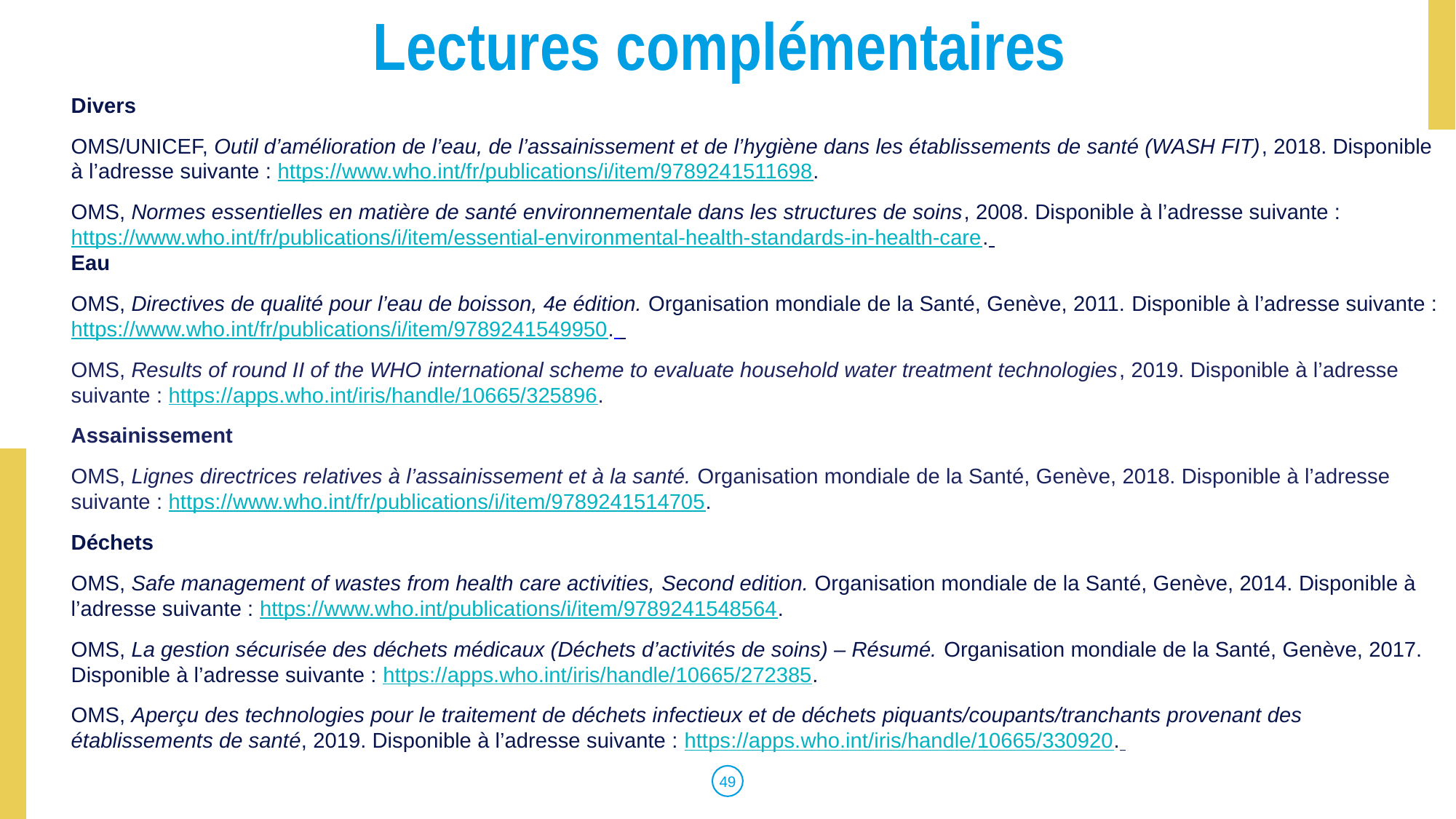

# Lectures complémentaires
Divers
OMS/UNICEF, Outil d’amélioration de l’eau, de l’assainissement et de l’hygiène dans les établissements de santé (WASH FIT), 2018. Disponible à l’adresse suivante : https://www.who.int/fr/publications/i/item/9789241511698.
OMS, Normes essentielles en matière de santé environnementale dans les structures de soins, 2008. Disponible à l’adresse suivante : https://www.who.int/fr/publications/i/item/essential-environmental-health-standards-in-health-care.
Eau
OMS, Directives de qualité pour l’eau de boisson, 4e édition. Organisation mondiale de la Santé, Genève, 2011. Disponible à l’adresse suivante : https://www.who.int/fr/publications/i/item/9789241549950.
OMS, Results of round II of the WHO international scheme to evaluate household water treatment technologies, 2019. Disponible à l’adresse suivante : https://apps.who.int/iris/handle/10665/325896.
Assainissement
OMS, Lignes directrices relatives à l’assainissement et à la santé. Organisation mondiale de la Santé, Genève, 2018. Disponible à l’adresse suivante : https://www.who.int/fr/publications/i/item/9789241514705.
Déchets
OMS, Safe management of wastes from health care activities, Second edition. Organisation mondiale de la Santé, Genève, 2014. Disponible à l’adresse suivante : https://www.who.int/publications/i/item/9789241548564.
OMS, La gestion sécurisée des déchets médicaux (Déchets d’activités de soins) – Résumé. Organisation mondiale de la Santé, Genève, 2017. Disponible à l’adresse suivante : https://apps.who.int/iris/handle/10665/272385.
OMS, Aperçu des technologies pour le traitement de déchets infectieux et de déchets piquants/coupants/tranchants provenant des établissements de santé, 2019. Disponible à l’adresse suivante : https://apps.who.int/iris/handle/10665/330920.

49